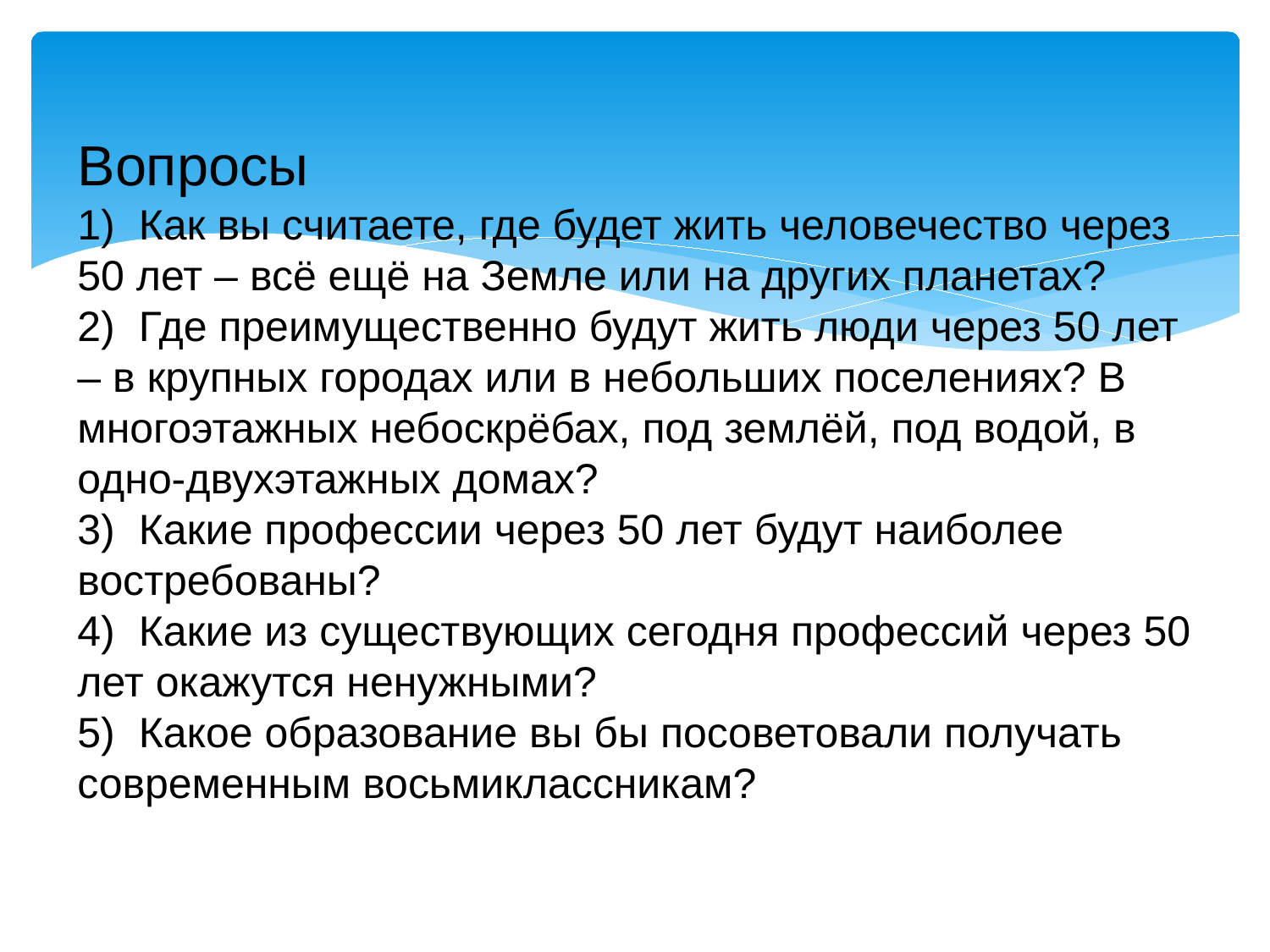

Вопросы
1)  Как вы считаете, где будет жить человечество через 50 лет – всё ещё на Земле или на других планетах?
2)  Где преимущественно будут жить люди через 50 лет – в крупных городах или в небольших поселениях? В многоэтажных небоскрёбах, под землёй, под водой, в одно-двухэтажных домах?
3)  Какие профессии через 50 лет будут наиболее востребованы?
4)  Какие из существующих сегодня профессий через 50 лет окажутся ненужными?
5)  Какое образование вы бы посоветовали получать современным восьмиклассникам?